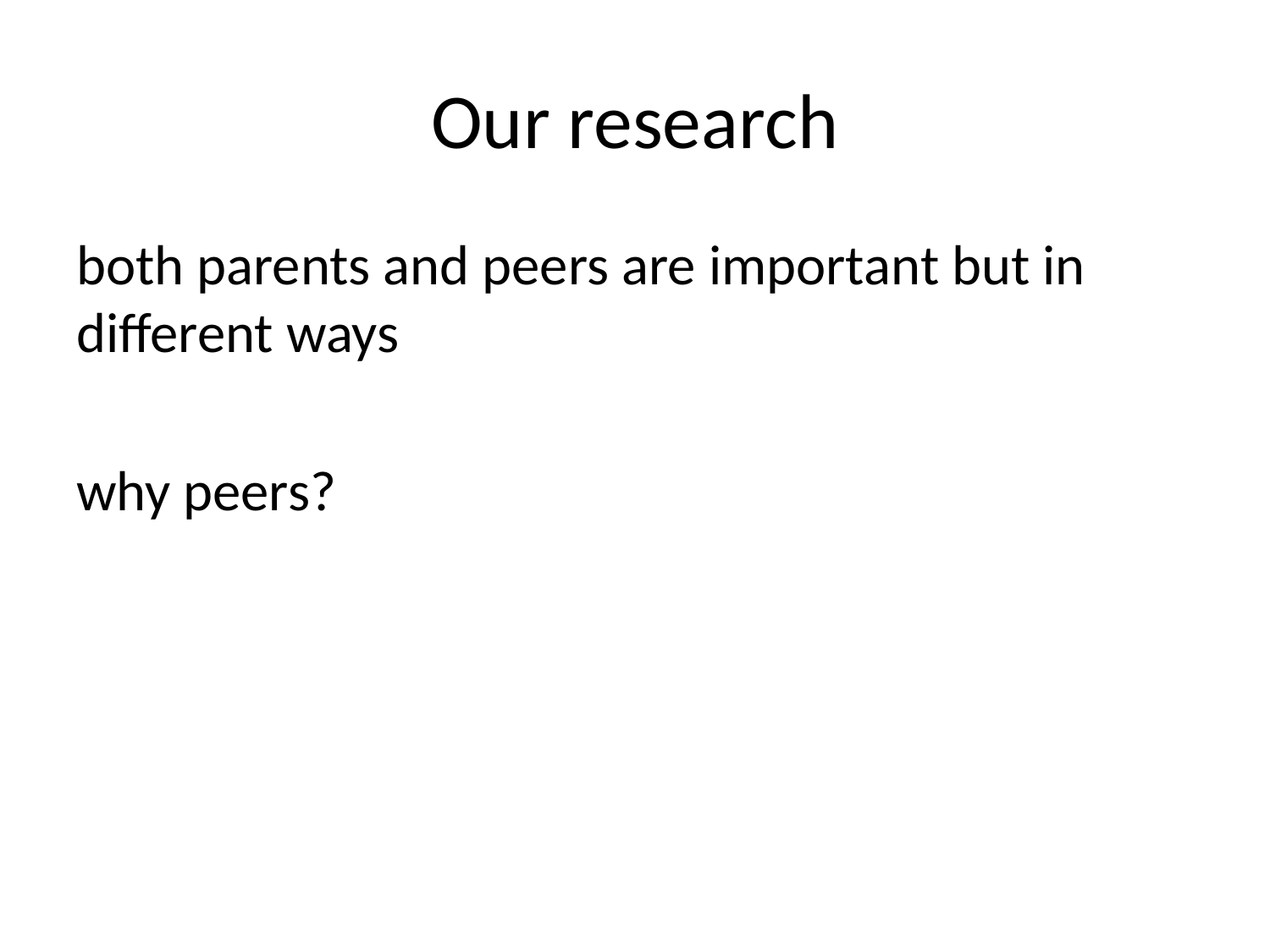

# Our research
both parents and peers are important but in different ways

why peers?